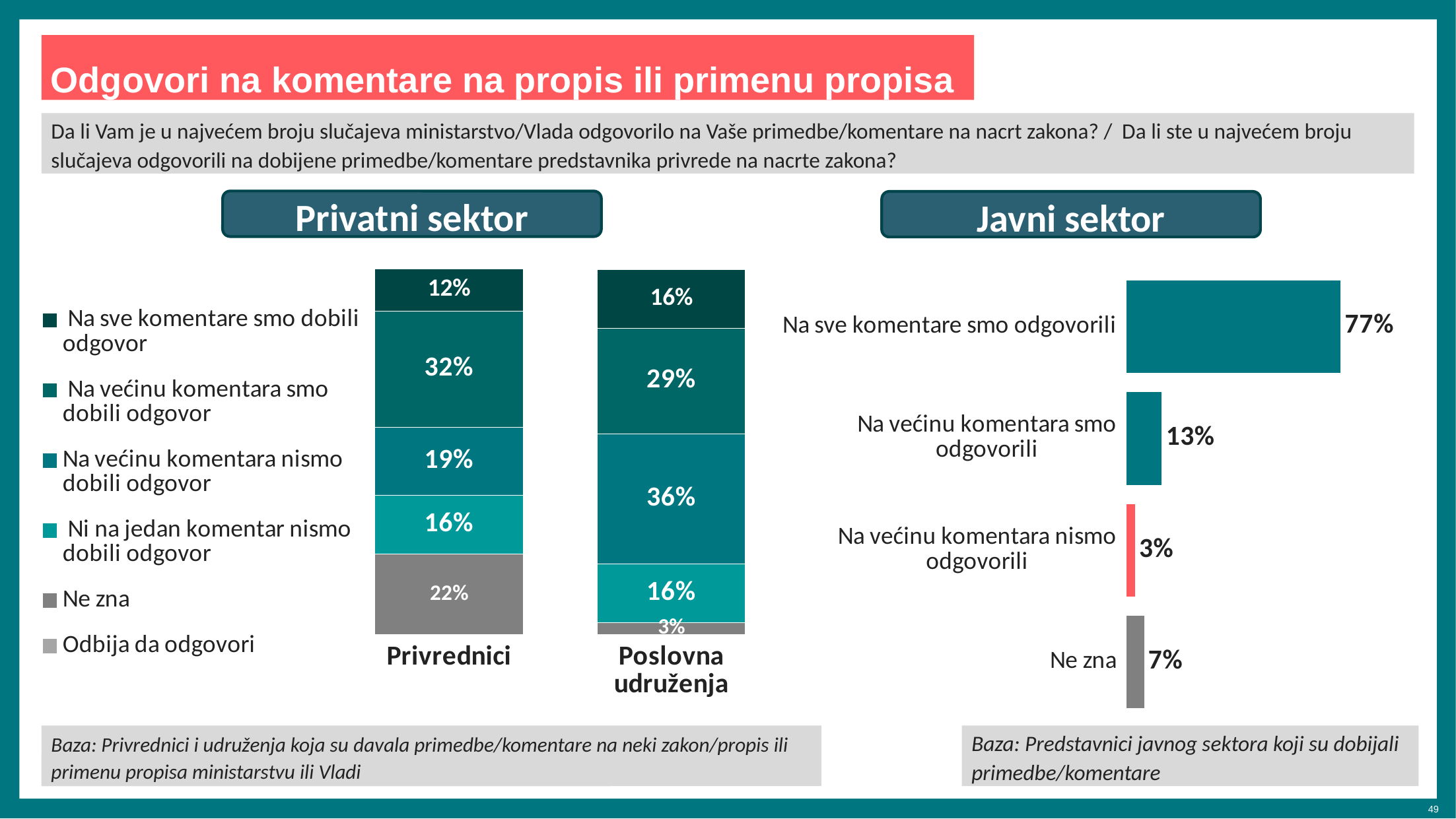

# Odgovori na komentare na propis ili primenu propisa
Da li Vam je u najvećem broju slučajeva ministarstvo/Vlada odgovorilo na Vaše primedbe/komentare na nacrt zakona? /  Da li ste u najvećem broju slučajeva odgovorili na dobijene primedbe/komentare predstavnika privrede na nacrte zakona?
Privatni sektor
Javni sektor

### Chart

| Category | Odbija da odgovori | Ne zna |  Ni na jedan komentar nismo dobili odgovor | Na većinu komentara nismo dobili odgovor |  Na većinu komentara smo dobili odgovor |  Na sve komentare smo dobili odgovor |
|---|---|---|---|---|---|---|
| Poslovna udruženja | None | 3.2 | 16.1 | 35.5 | 29.0 | 16.1 |
| Privrednici | None | 21.9 | 16.2 | 18.5 | 31.9 | 11.5 |

### Chart

| Category | Series 1 |
|---|---|
| Na sve komentare smo odgovorili | 77.4 |
| Na većinu komentara smo odgovorili | 12.9 |
| Na većinu komentara nismo odgovorili | 3.2 |
| Ne zna | 6.5 |
Baza: Privrednici i udruženja koja su davala primedbe/komentare na neki zakon/propis ili primenu propisa ministarstvu ili Vladi
Baza: Predstavnici javnog sektora koji su dobijali primedbe/komentare
Baza: Ukupna ciljna populacija